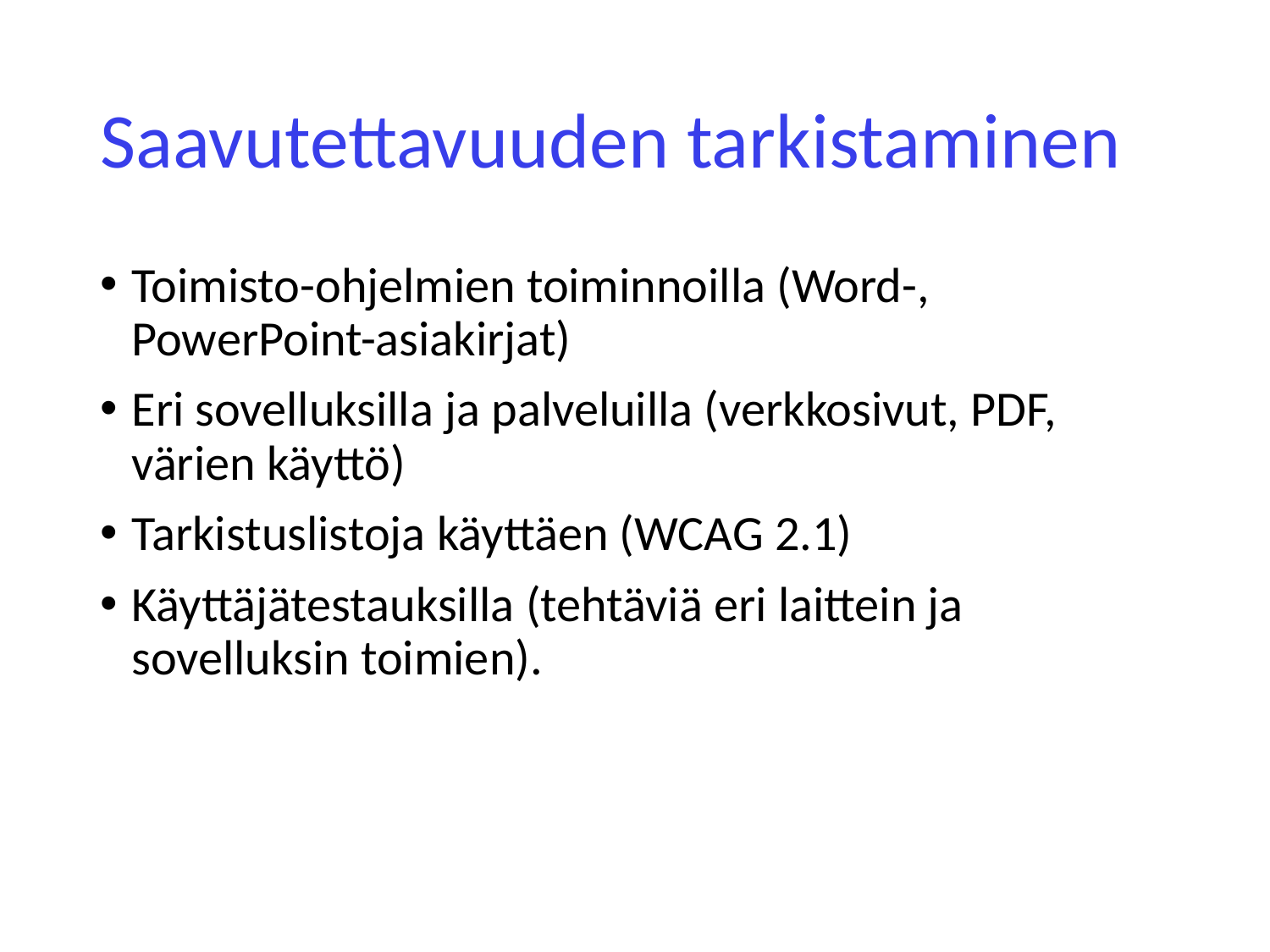

# Saavutettavuuden tarkistaminen
Toimisto-ohjelmien toiminnoilla (Word-, PowerPoint-asiakirjat)
Eri sovelluksilla ja palveluilla (verkkosivut, PDF, värien käyttö)
Tarkistuslistoja käyttäen (WCAG 2.1)
Käyttäjätestauksilla (tehtäviä eri laittein ja sovelluksin toimien).